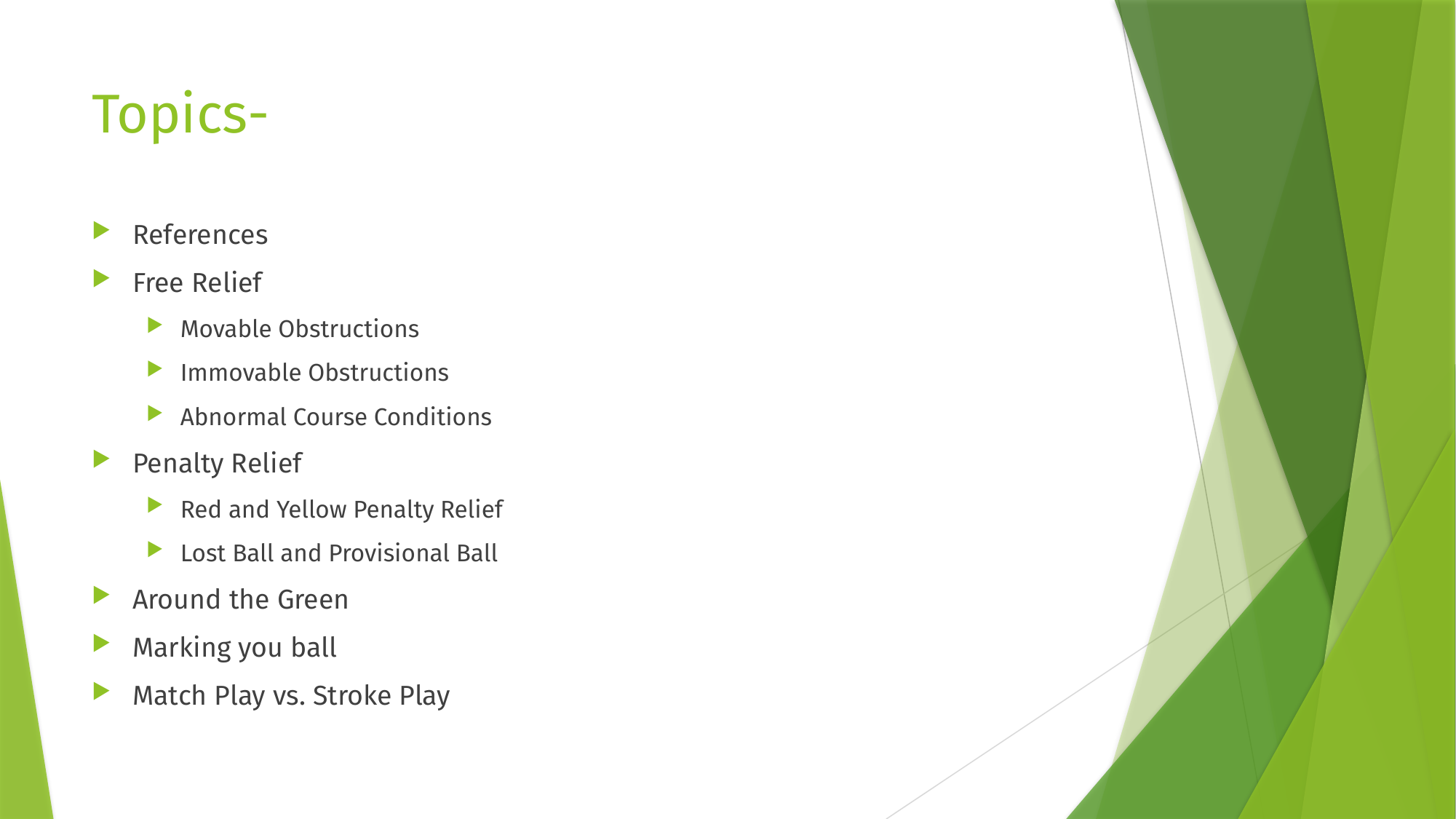

# Topics-
References
Free Relief
Movable Obstructions
Immovable Obstructions
Abnormal Course Conditions
Penalty Relief
Red and Yellow Penalty Relief
Lost Ball and Provisional Ball
Around the Green
Marking you ball
Match Play vs. Stroke Play